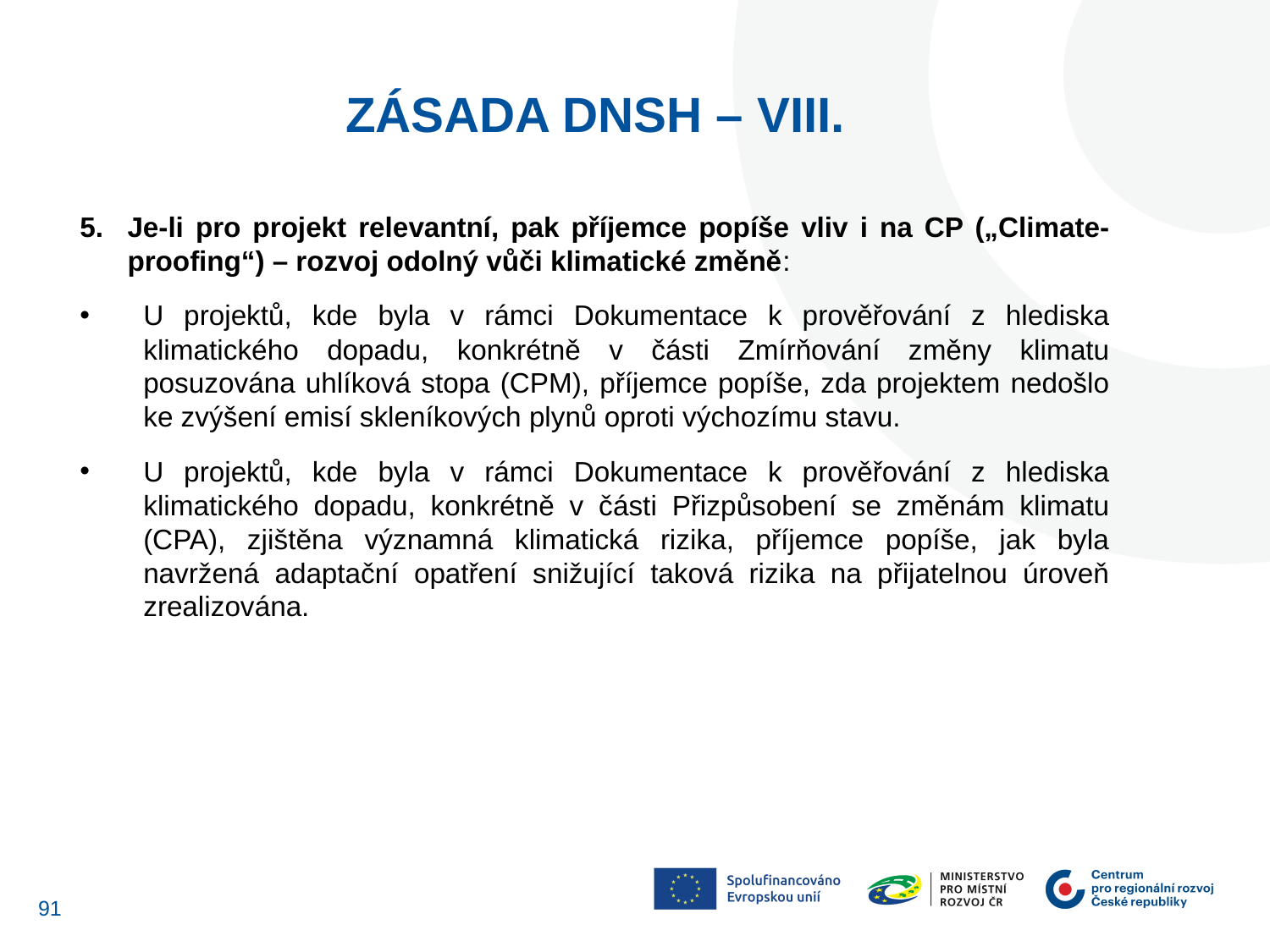

ZÁSADA DNSH – VIII.

Je-li pro projekt relevantní, pak příjemce popíše vliv i na CP („Climate-proofing“) – rozvoj odolný vůči klimatické změně:
U projektů, kde byla v rámci Dokumentace k prověřování z hlediska klimatického dopadu, konkrétně v části Zmírňování změny klimatu posuzována uhlíková stopa (CPM), příjemce popíše, zda projektem nedošlo ke zvýšení emisí skleníkových plynů oproti výchozímu stavu.
U projektů, kde byla v rámci Dokumentace k prověřování z hlediska klimatického dopadu, konkrétně v části Přizpůsobení se změnám klimatu (CPA), zjištěna významná klimatická rizika, příjemce popíše, jak byla navržená adaptační opatření snižující taková rizika na přijatelnou úroveň zrealizována.
91